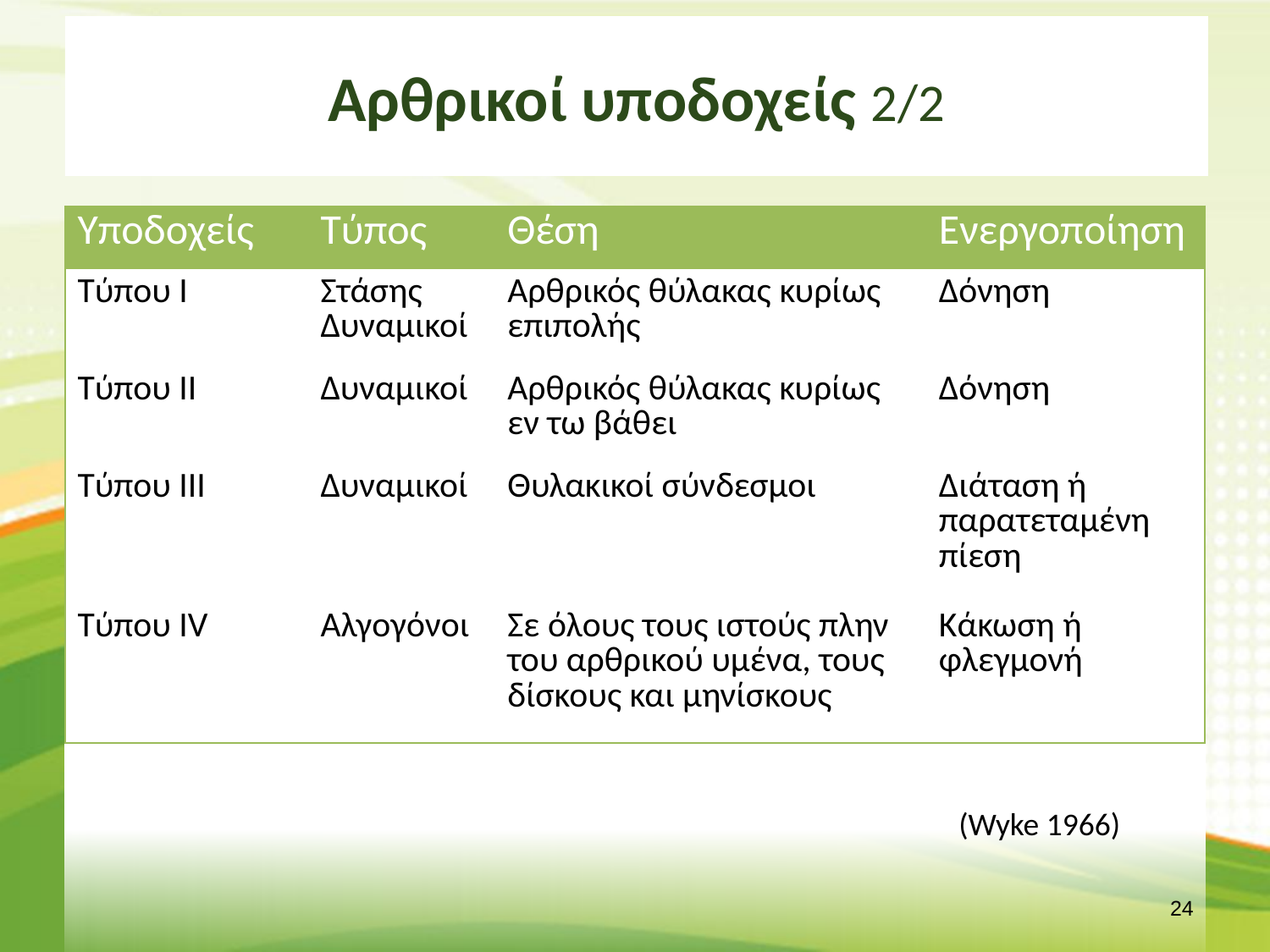

# Αρθρικοί υποδοχείς 2/2
| Υποδοχείς | Τύπος | Θέση | Ενεργοποίηση |
| --- | --- | --- | --- |
| Τύπου Ι | Στάσης Δυναμικοί | Αρθρικός θύλακας κυρίως επιπολής | Δόνηση |
| Τύπου ΙΙ | Δυναμικοί | Αρθρικός θύλακας κυρίως εν τω βάθει | Δόνηση |
| Τύπου ΙΙΙ | Δυναμικοί | Θυλακικοί σύνδεσμοι | Διάταση ή παρατεταμένη πίεση |
| Τύπου ΙV | Αλγογόνοι | Σε όλους τους ιστούς πλην του αρθρικού υμένα, τους δίσκους και μηνίσκους | Κάκωση ή φλεγμονή |
(Wyke 1966)
24